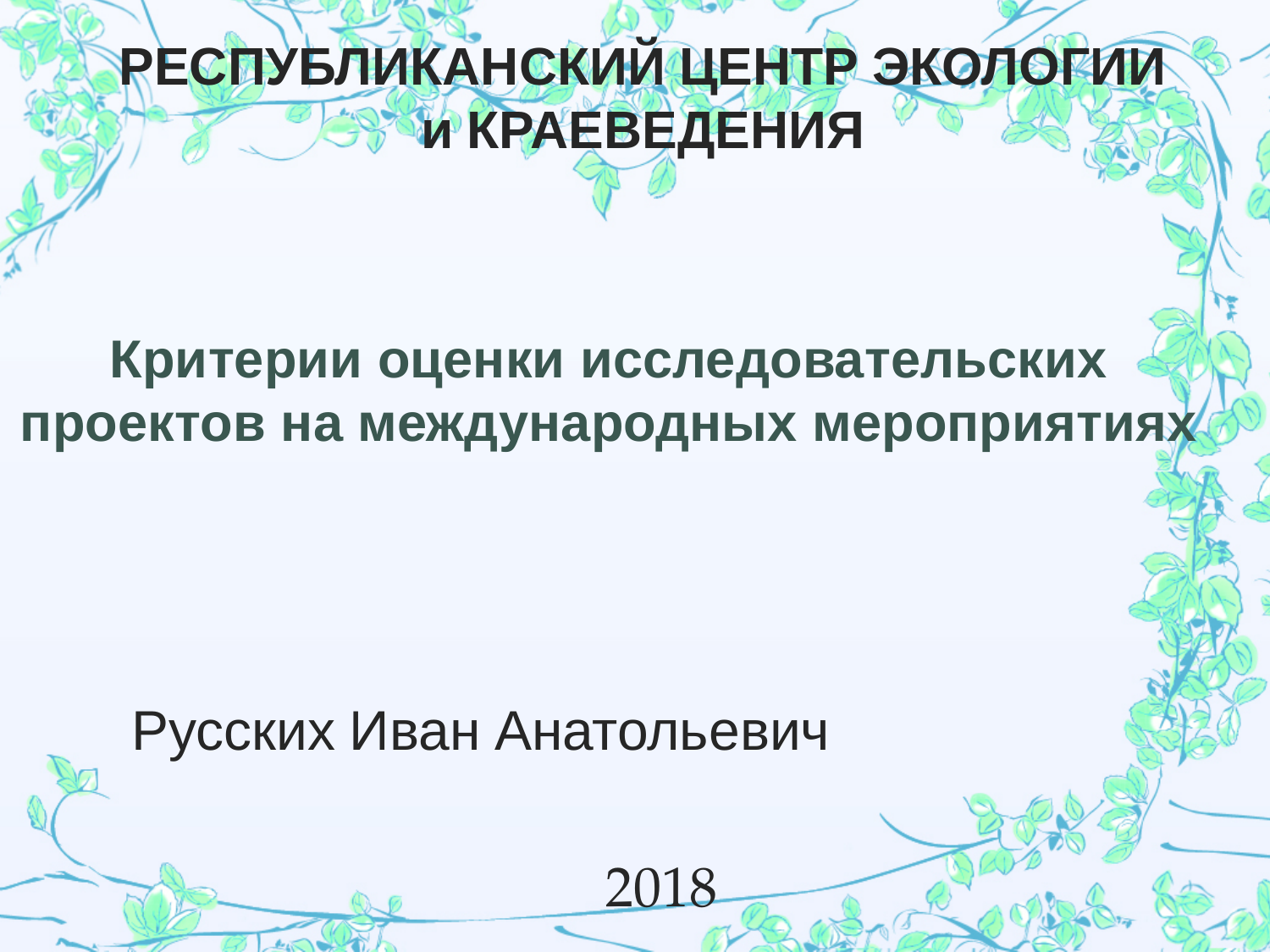

РЕСПУБЛИКАНСКИЙ ЦЕНТР ЭКОЛОГИИ и КРАЕВЕДЕНИЯ
# Критерии оценки исследовательских проектов на международных мероприятиях
Русских Иван Анатольевич

2018